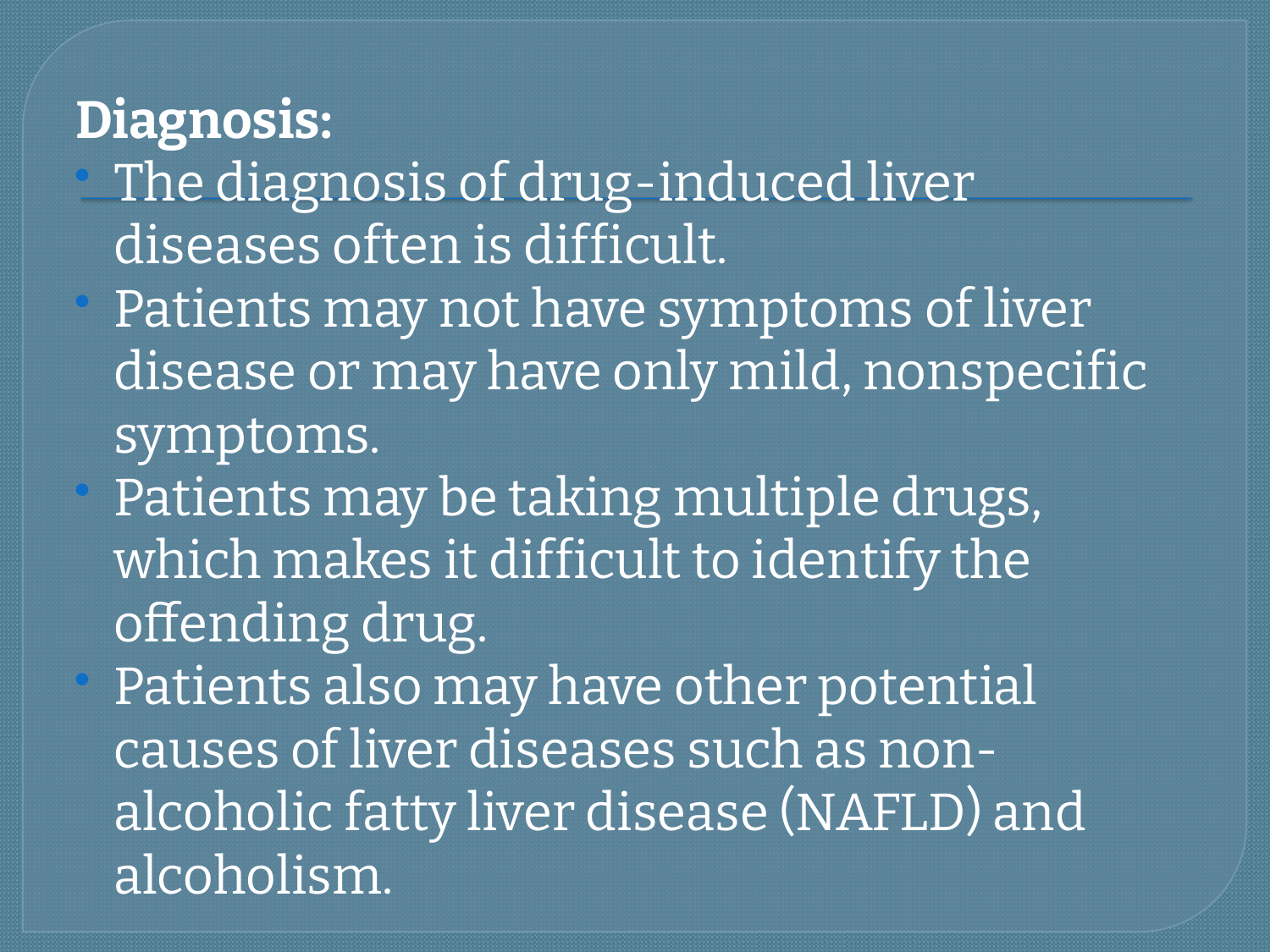

Diagnosis:
The diagnosis of drug-induced liver diseases often is difficult.
Patients may not have symptoms of liver disease or may have only mild, nonspecific symptoms.
Patients may be taking multiple drugs, which makes it difficult to identify the offending drug.
Patients also may have other potential causes of liver diseases such as non-alcoholic fatty liver disease (NAFLD) and alcoholism.